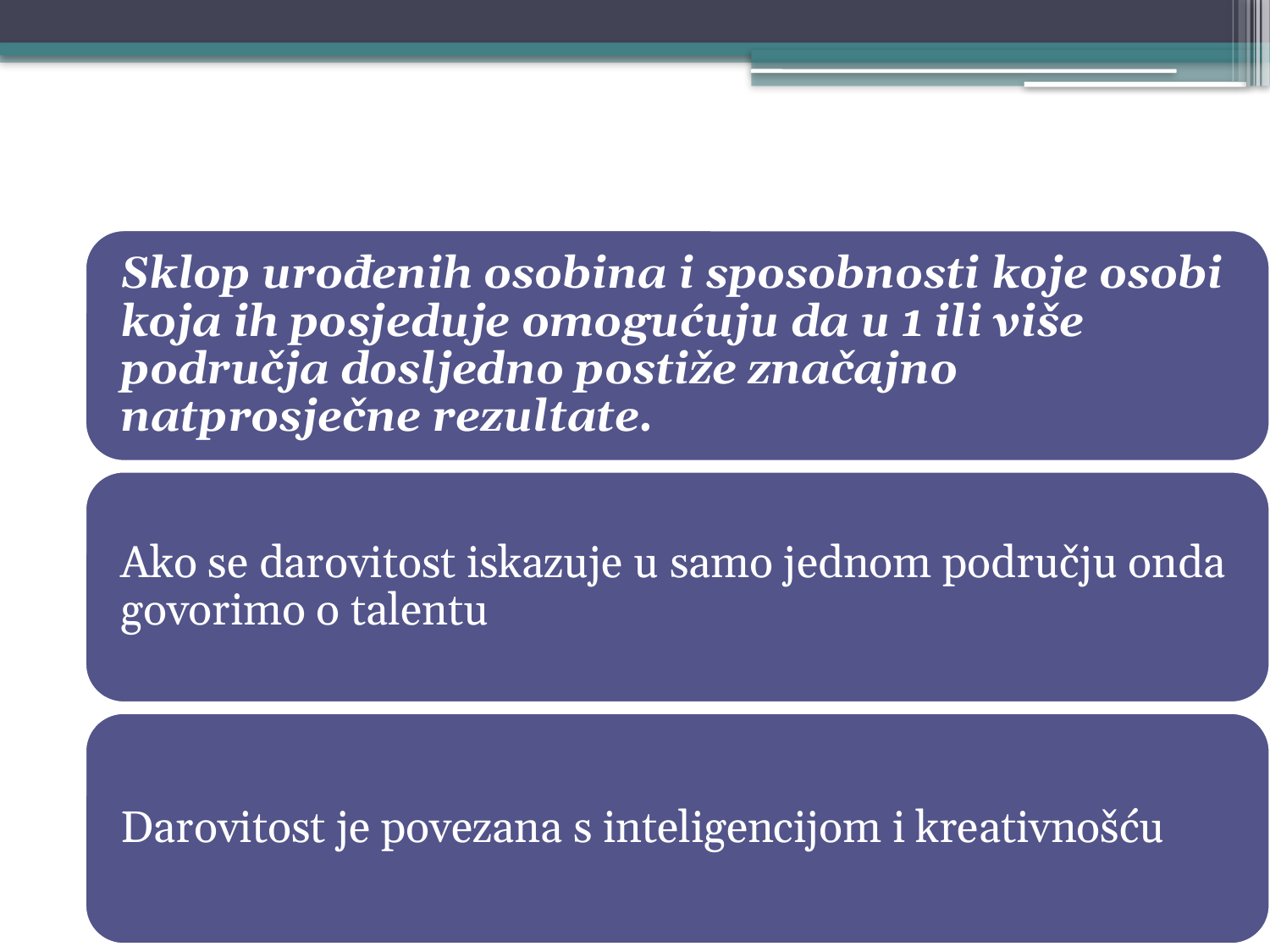

#
Sklop urođenih osobina i sposobnosti koje osobi koja ih posjeduje omogućuju da u 1 ili više područja dosljedno postiže značajno natprosječne rezultate.
Ako se darovitost iskazuje u samo jednom području onda govorimo o talentu
Darovitost je povezana s inteligencijom i kreativnošću